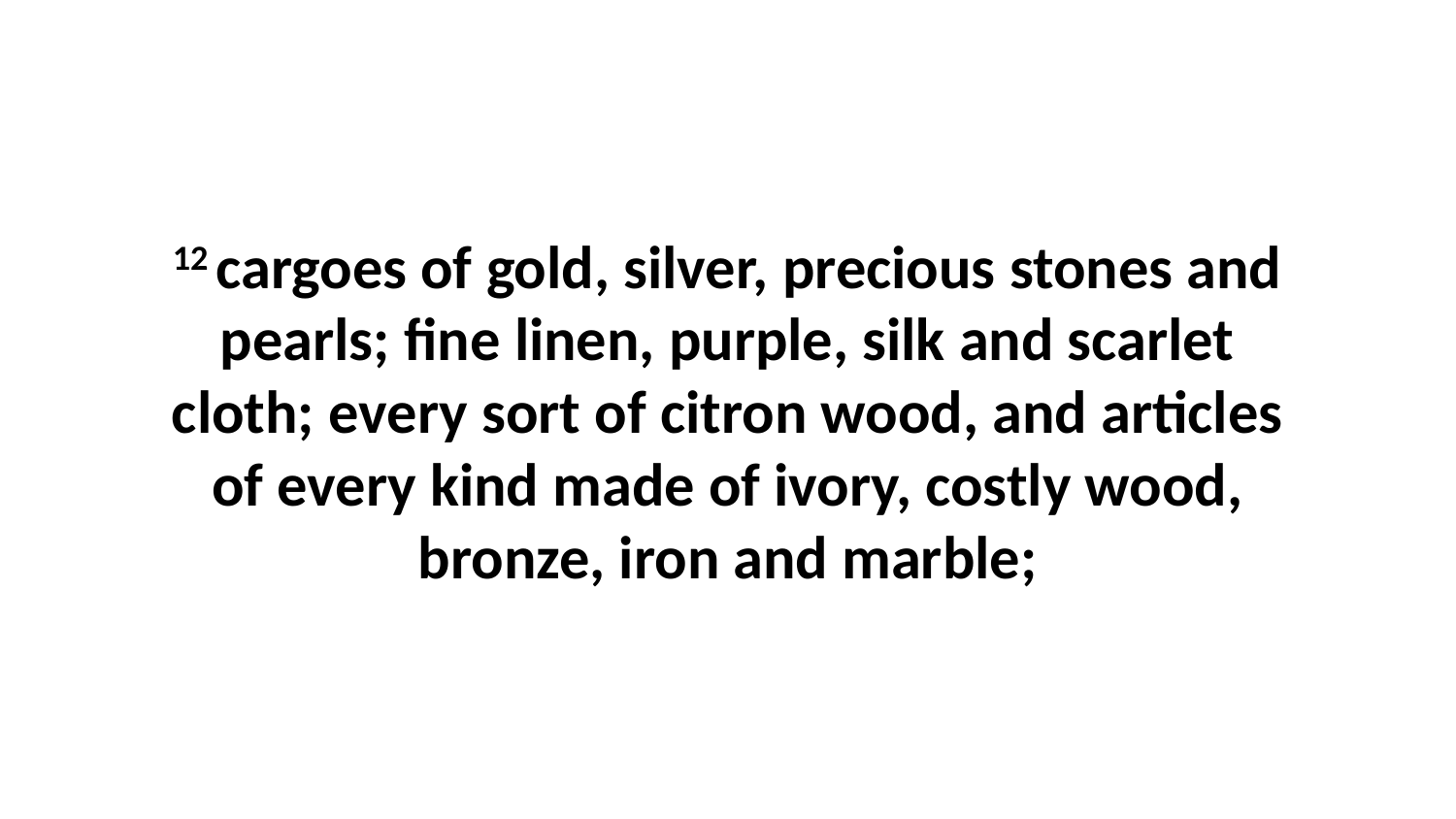

12 cargoes of gold, silver, precious stones and pearls; fine linen, purple, silk and scarlet cloth; every sort of citron wood, and articles of every kind made of ivory, costly wood, bronze, iron and marble;